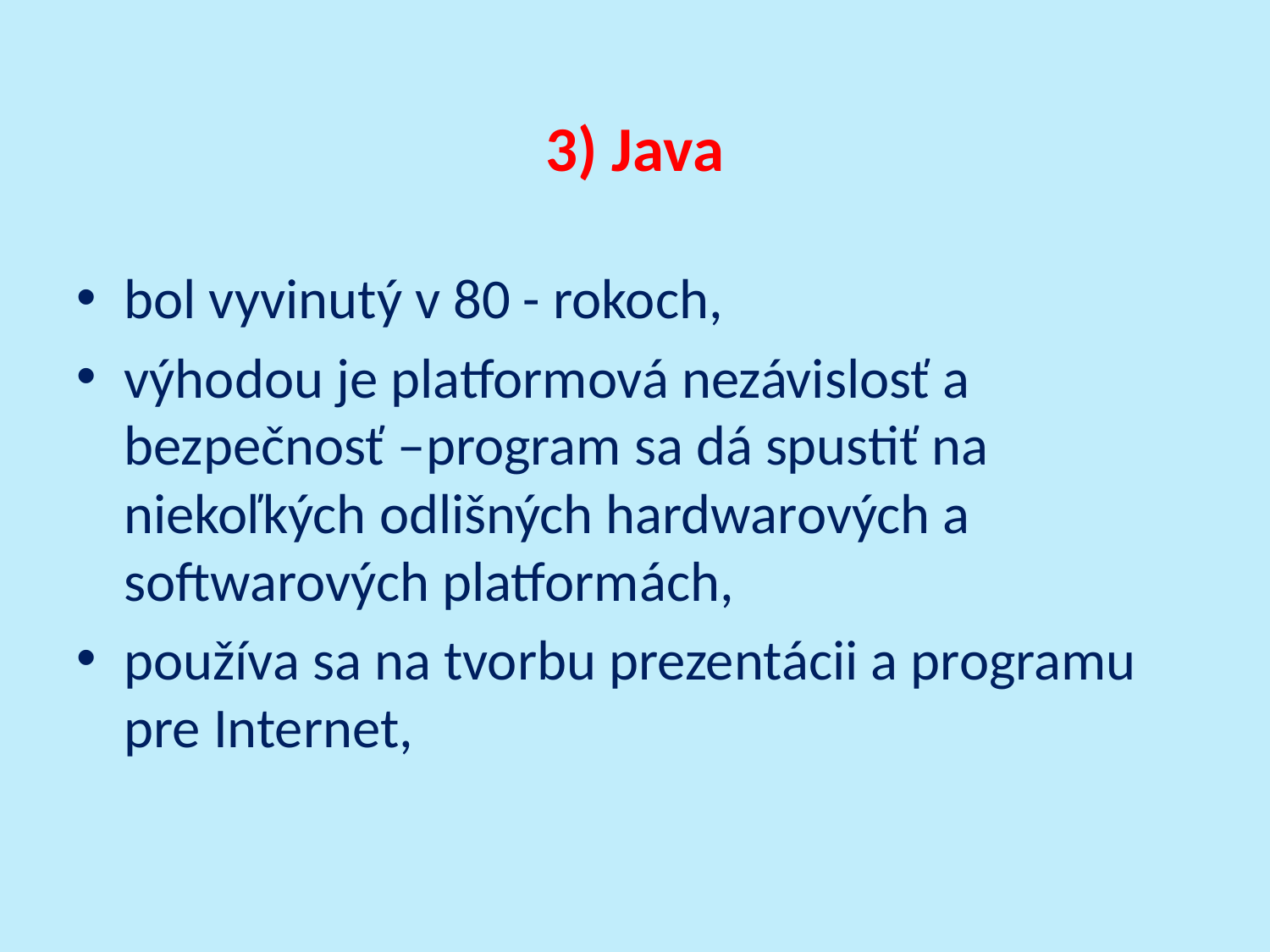

# 3) Java
bol vyvinutý v 80 - rokoch,
výhodou je platformová nezávislosť a bezpečnosť –program sa dá spustiť na niekoľkých odlišných hardwarových a softwarových platformách,
používa sa na tvorbu prezentácii a programu pre Internet,